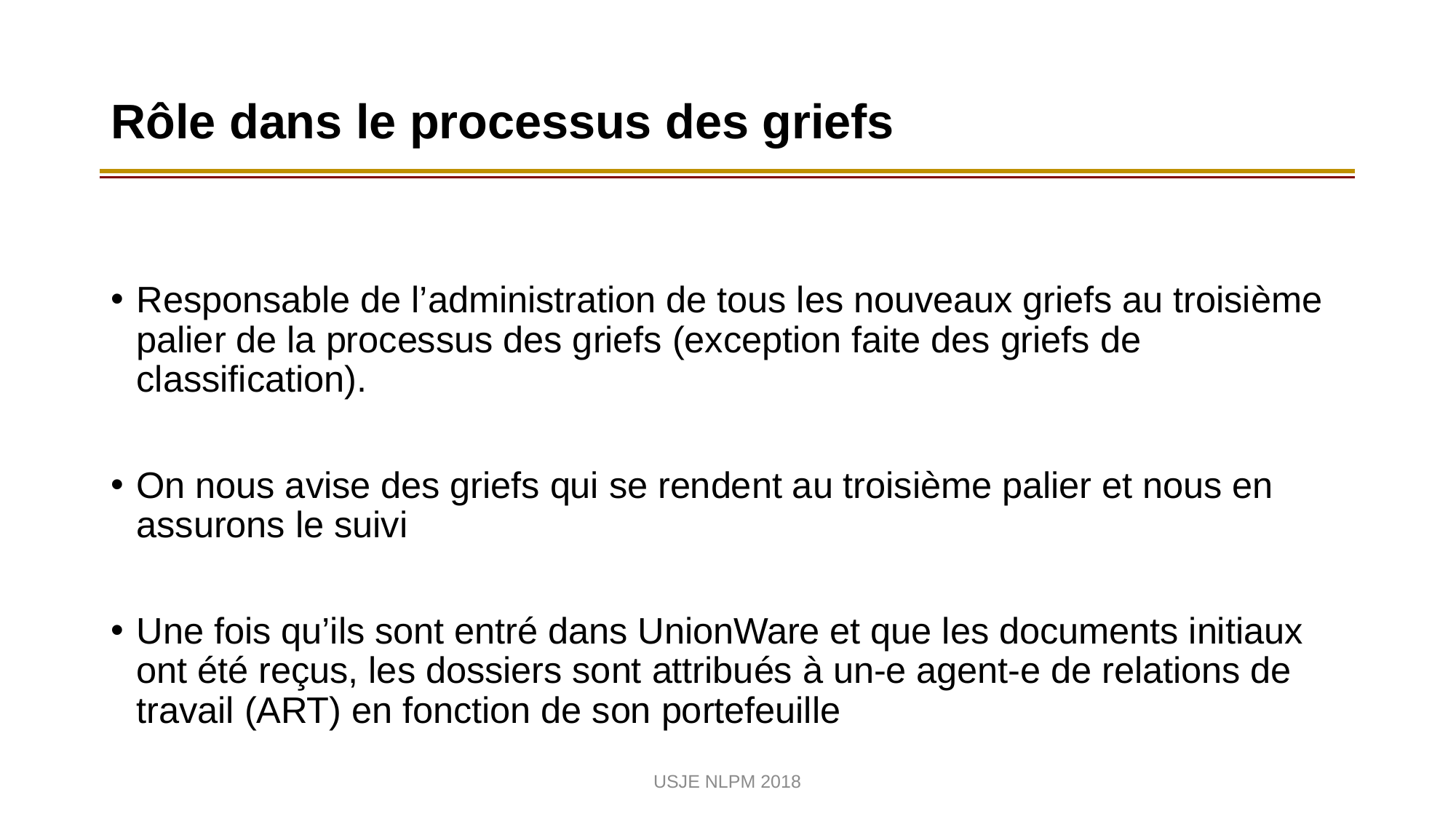

# Rôle dans le processus des griefs

Responsable de l’administration de tous les nouveaux griefs au troisième palier de la processus des griefs (exception faite des griefs de classification).

On nous avise des griefs qui se rendent au troisième palier et nous en assurons le suivi

Une fois qu’ils sont entré dans UnionWare et que les documents initiaux ont été reçus, les dossiers sont attribués à un-e agent-e de relations de travail (ART) en fonction de son portefeuille
USJE NLPM 2018